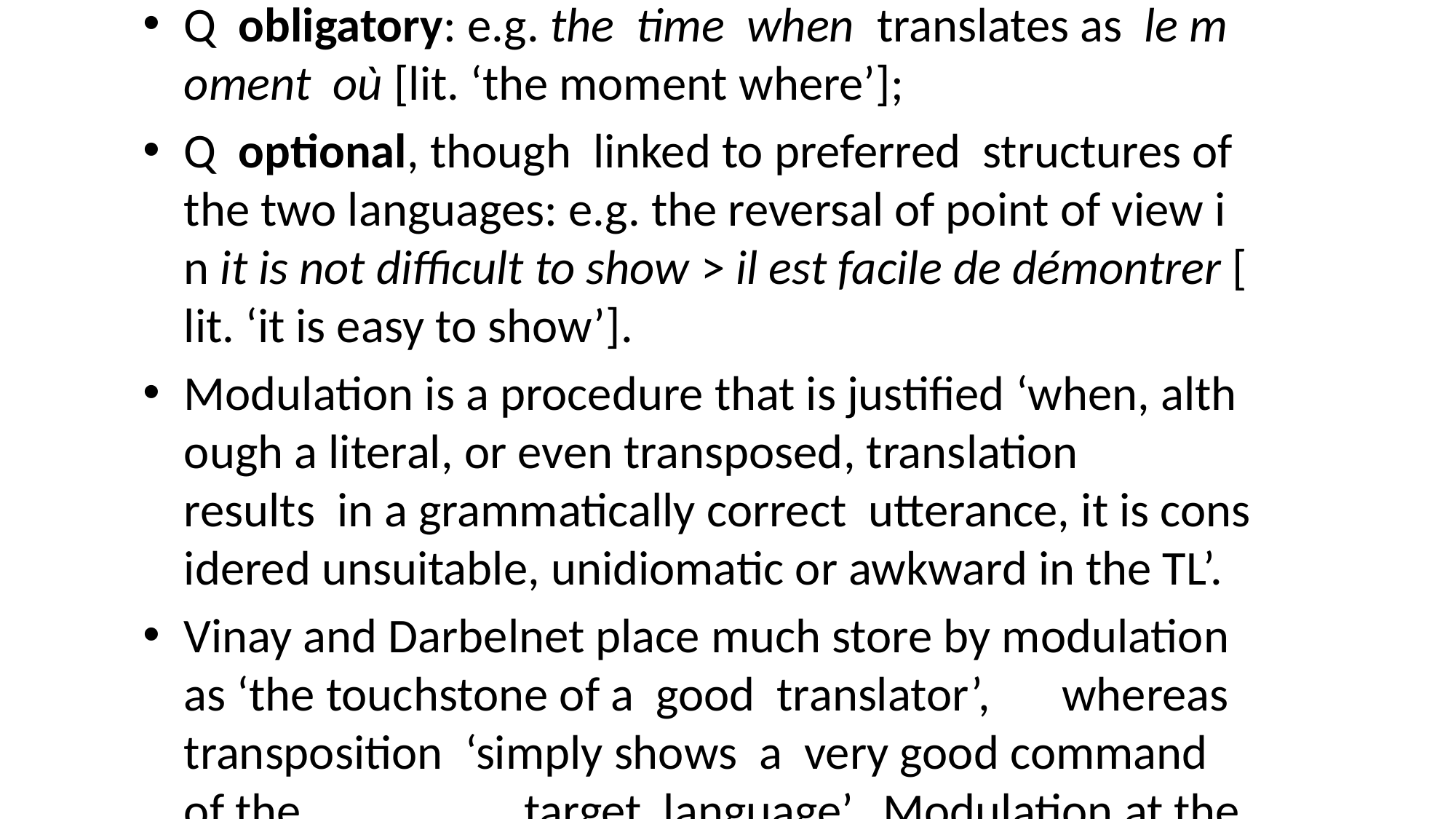

#
(5)  Modulation: This changes the semantics and point of view of the SL. It can be:
Q  obligatory: e.g. the  time  when  translates as  le moment  où [lit. ‘the moment where’];
Q  optional, though  linked to preferred  structures of the two languages: e.g. the reversal of point of view in it is not difficult to show > il est facile de démontrer [lit. ‘it is easy to show’].
Modulation is a procedure that is justified ‘when, although a literal, or even transposed, translation  results  in a grammatically correct  utterance, it is considered unsuitable, unidiomatic or awkward in the TL’.
Vinay and Darbelnet place much store by modulation as ‘the touchstone of a  good  translator’,  whereas   transposition  ‘simply shows  a  very good command  of the  target  language’.  Modulation at the  level of message is subdivided along the following lines: